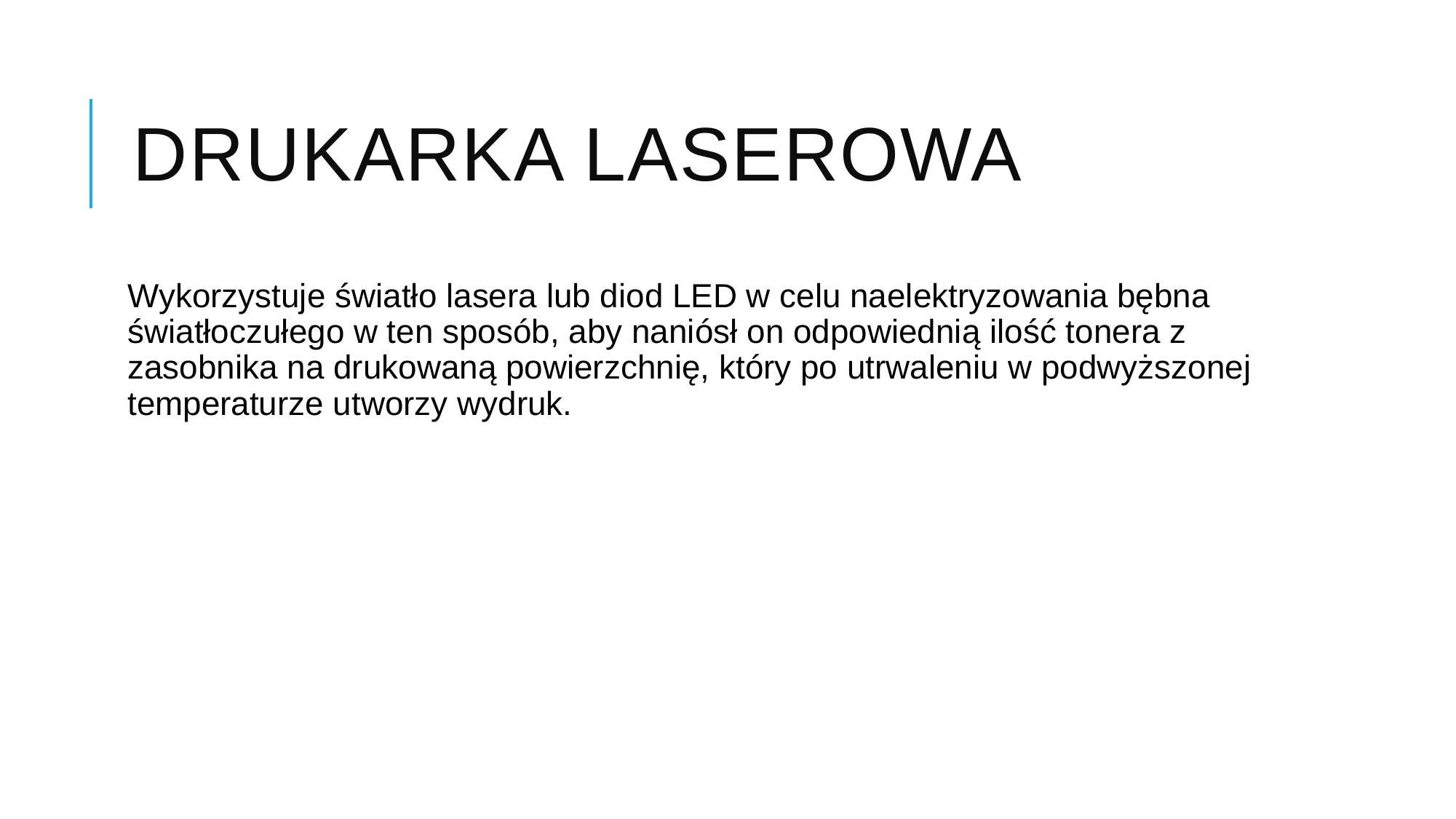

# Drukarka laserowa
Wykorzystuje światło lasera lub diod LED w celu naelektryzowania bębna światłoczułego w ten sposób, aby naniósł on odpowiednią ilość tonera z zasobnika na drukowaną powierzchnię, który po utrwaleniu w podwyższonej temperaturze utworzy wydruk.